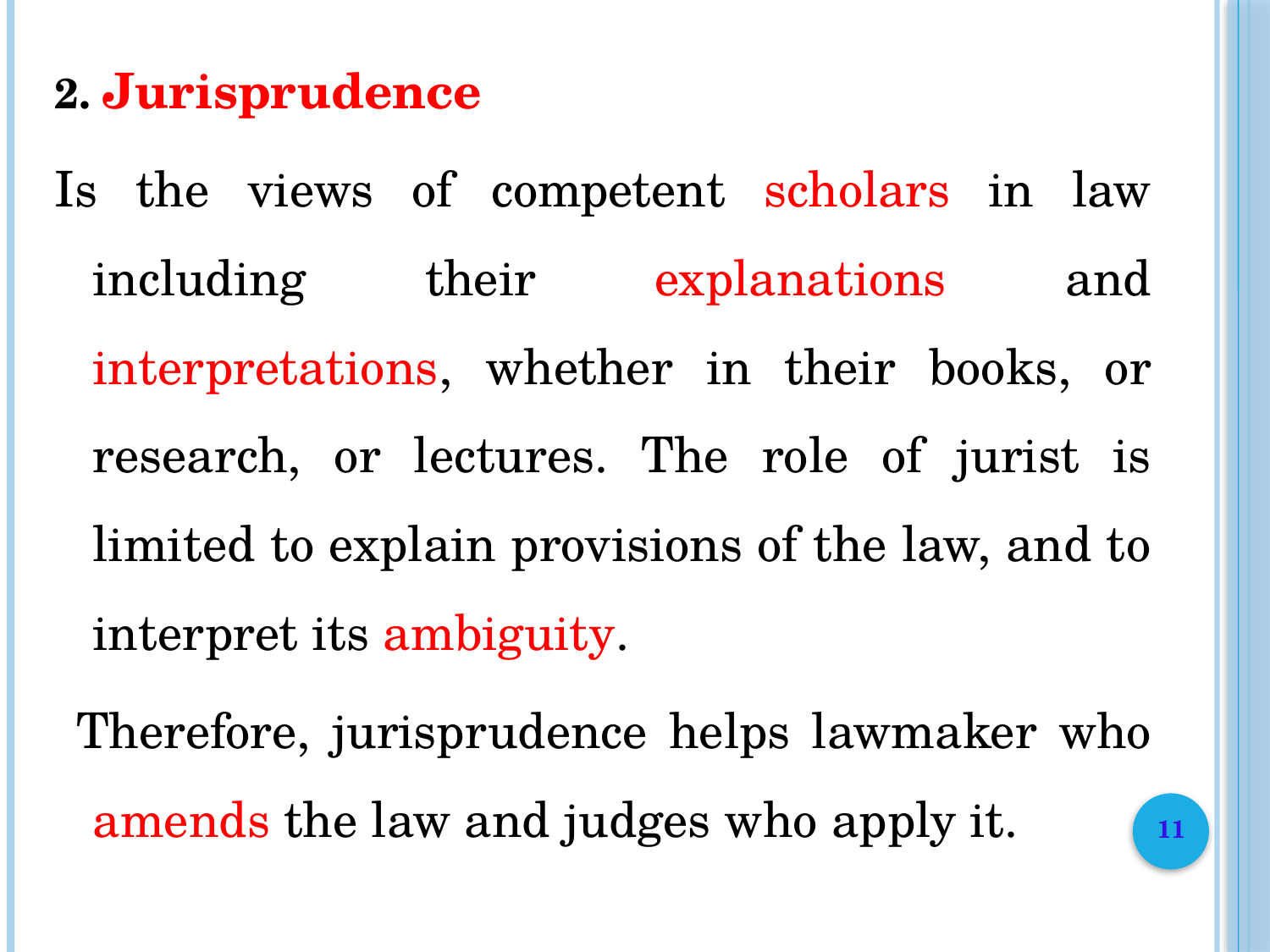

2. Jurisprudence
Is the views of competent scholars in law including their explanations and interpretations, whether in their books, or research, or lectures. The role of jurist is limited to explain provisions of the law, and to interpret its ambiguity.
 Therefore, jurisprudence helps lawmaker who amends the law and judges who apply it.

11